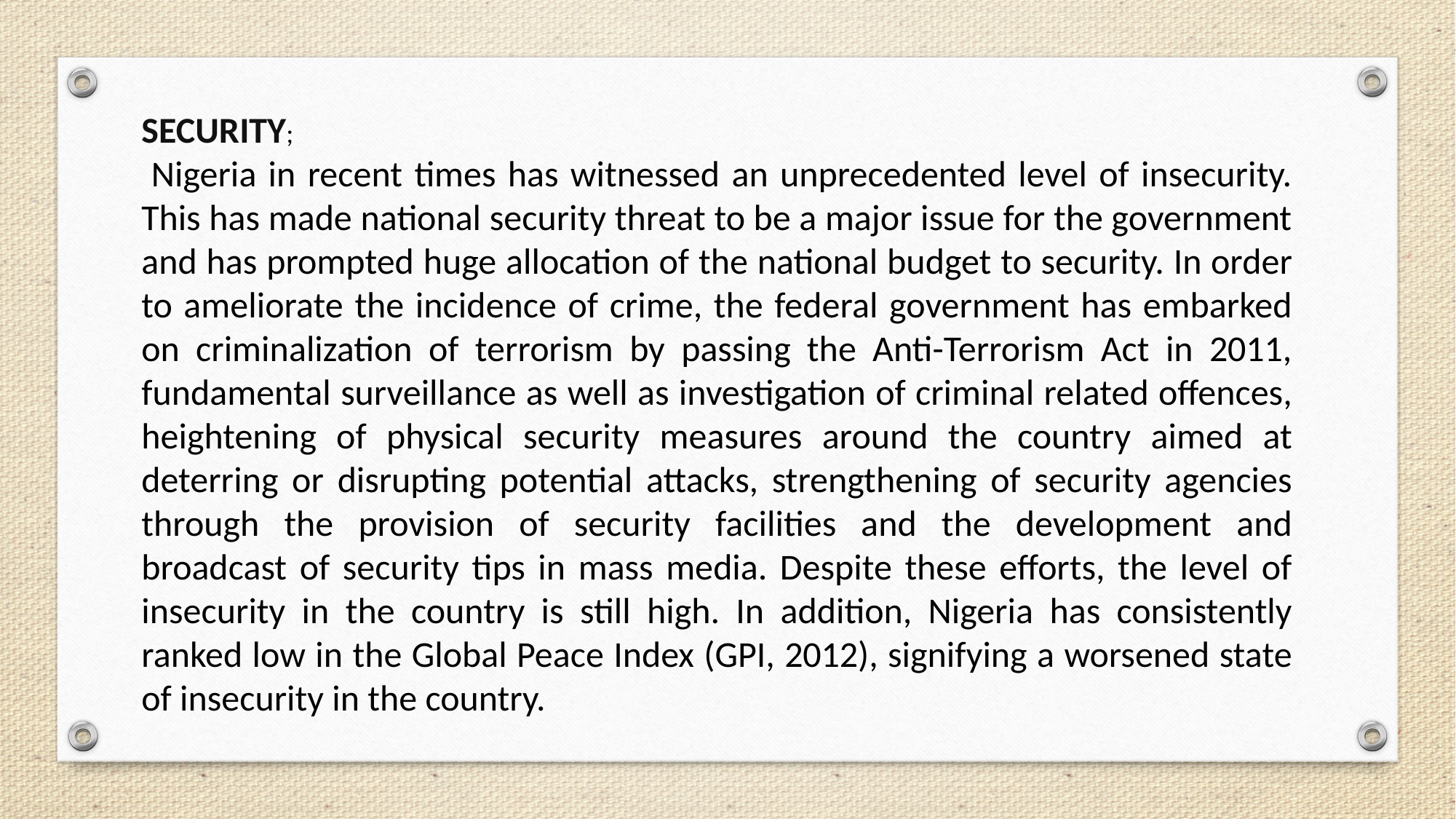

SECURITY;
 Nigeria in recent times has witnessed an unprecedented level of insecurity. This has made national security threat to be a major issue for the government and has prompted huge allocation of the national budget to security. In order to ameliorate the incidence of crime, the federal government has embarked on criminalization of terrorism by passing the Anti-Terrorism Act in 2011, fundamental surveillance as well as investigation of criminal related offences, heightening of physical security measures around the country aimed at deterring or disrupting potential attacks, strengthening of security agencies through the provision of security facilities and the development and broadcast of security tips in mass media. Despite these efforts, the level of insecurity in the country is still high. In addition, Nigeria has consistently ranked low in the Global Peace Index (GPI, 2012), signifying a worsened state of insecurity in the country.